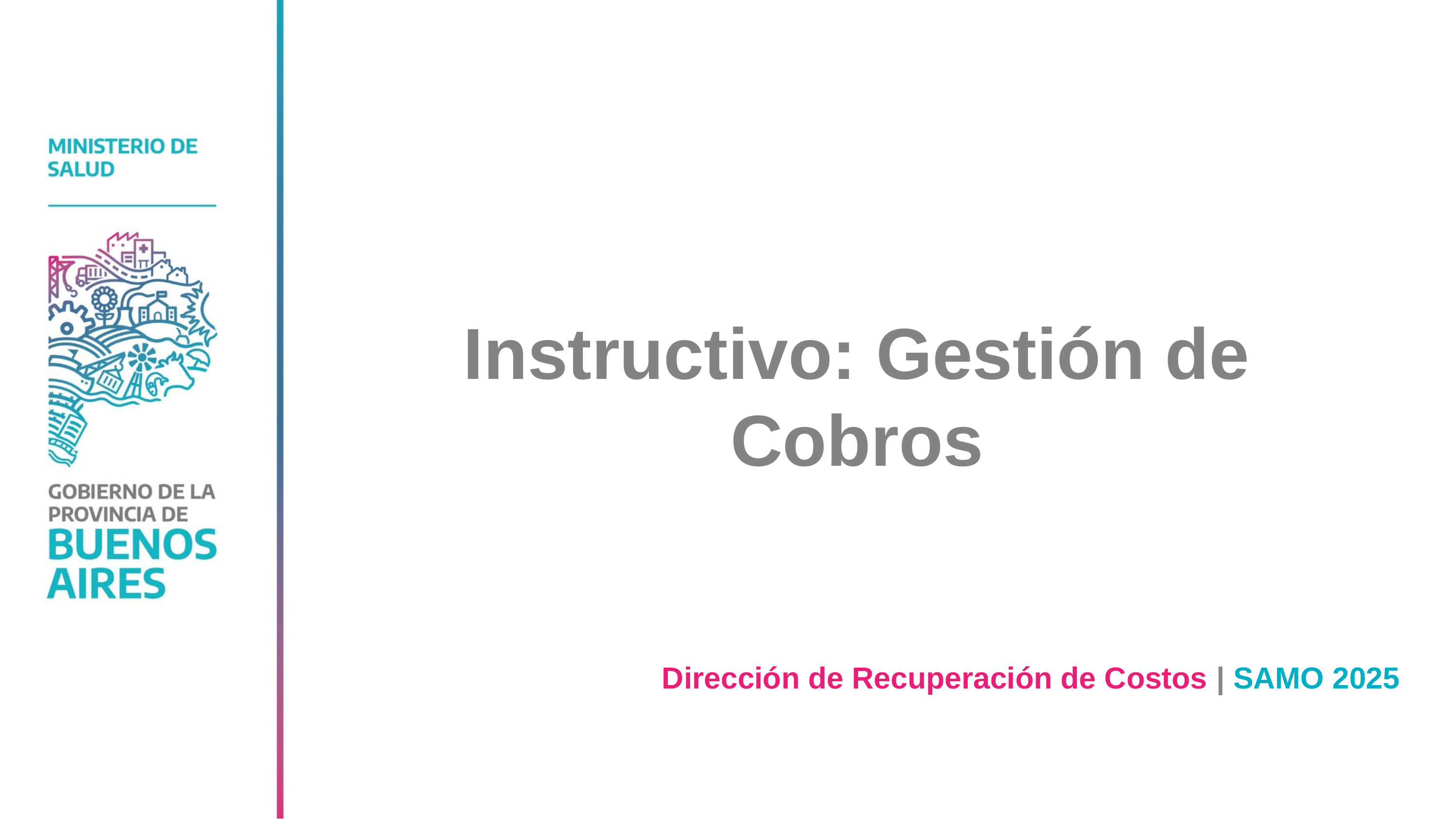

Instructivo: Gestión de Cobros
Dirección de Recuperación de Costos | SAMO 2025